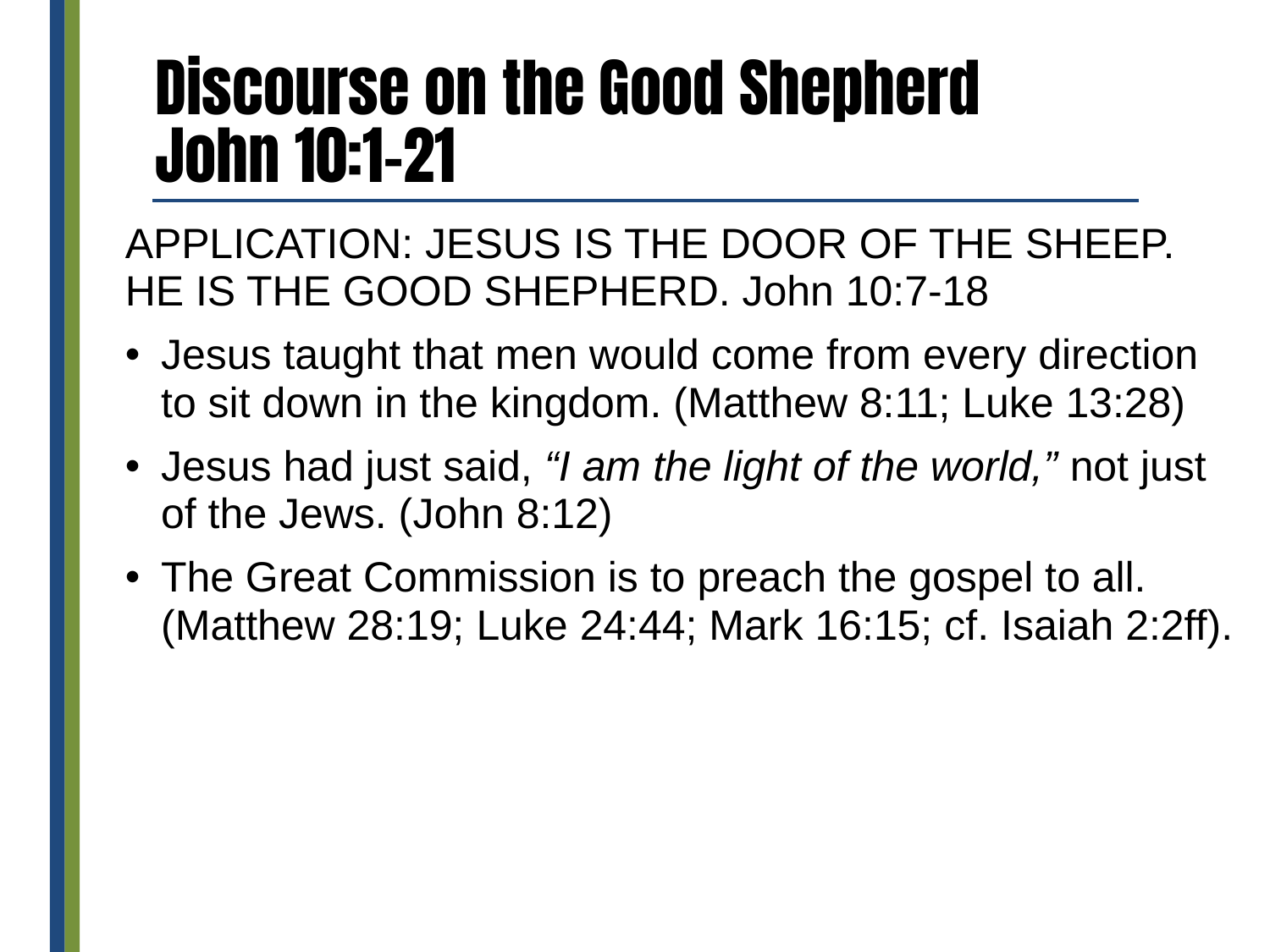

# Discourse on the Good Shepherd John 10:1-21
APPLICATION: JESUS IS THE DOOR OF THE SHEEP. HE IS THE GOOD SHEPHERD. John 10:7-18
Jesus taught that men would come from every direction to sit down in the kingdom. (Matthew 8:11; Luke 13:28)
Jesus had just said, “I am the light of the world,” not just of the Jews. (John 8:12)
The Great Commission is to preach the gospel to all.
(Matthew 28:19; Luke 24:44; Mark 16:15; cf. Isaiah 2:2ff).